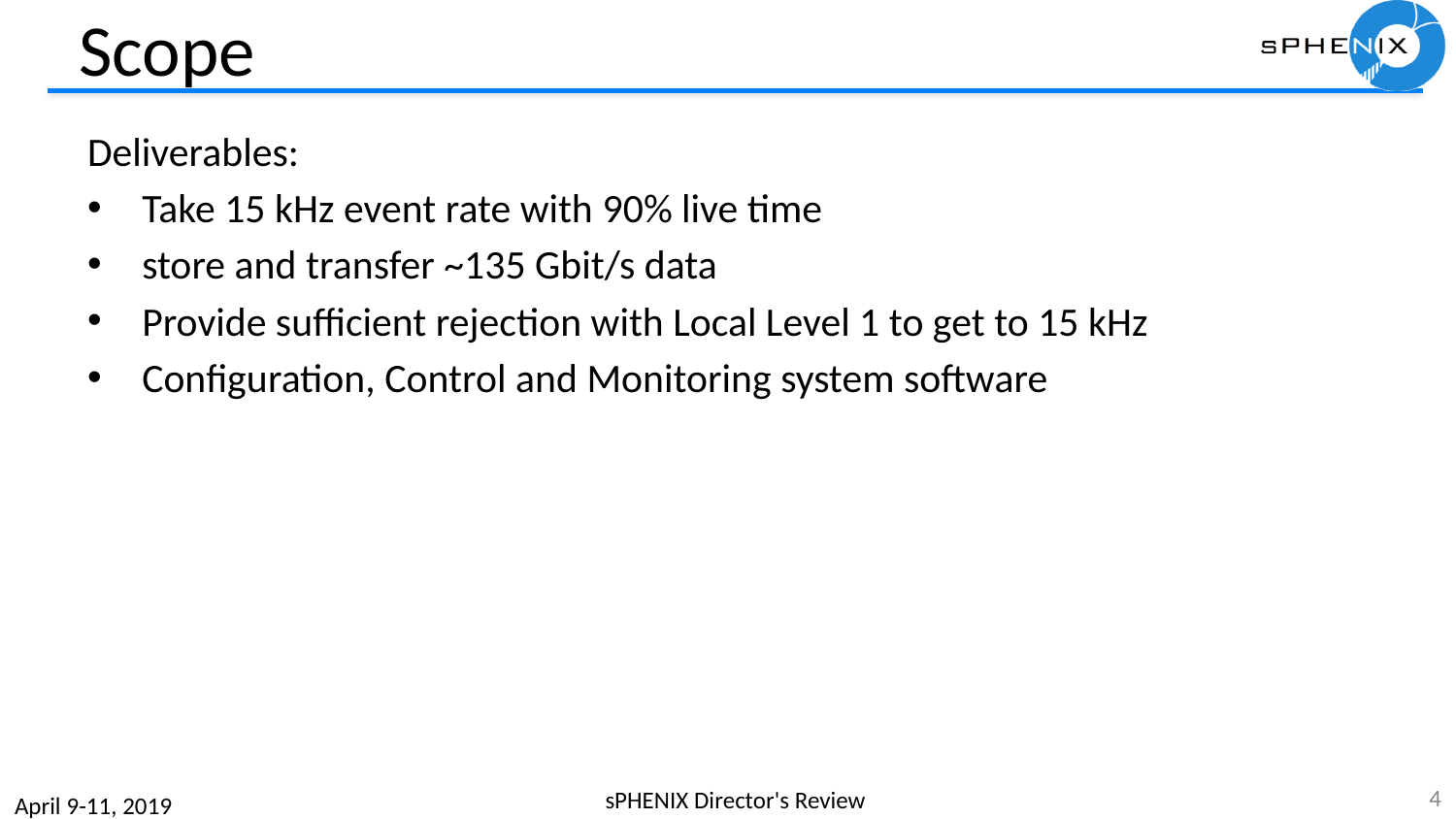

# Scope
Deliverables:
Take 15 kHz event rate with 90% live time
store and transfer ~135 Gbit/s data
Provide sufficient rejection with Local Level 1 to get to 15 kHz
Configuration, Control and Monitoring system software

4
sPHENIX Director's Review
April 9-11, 2019